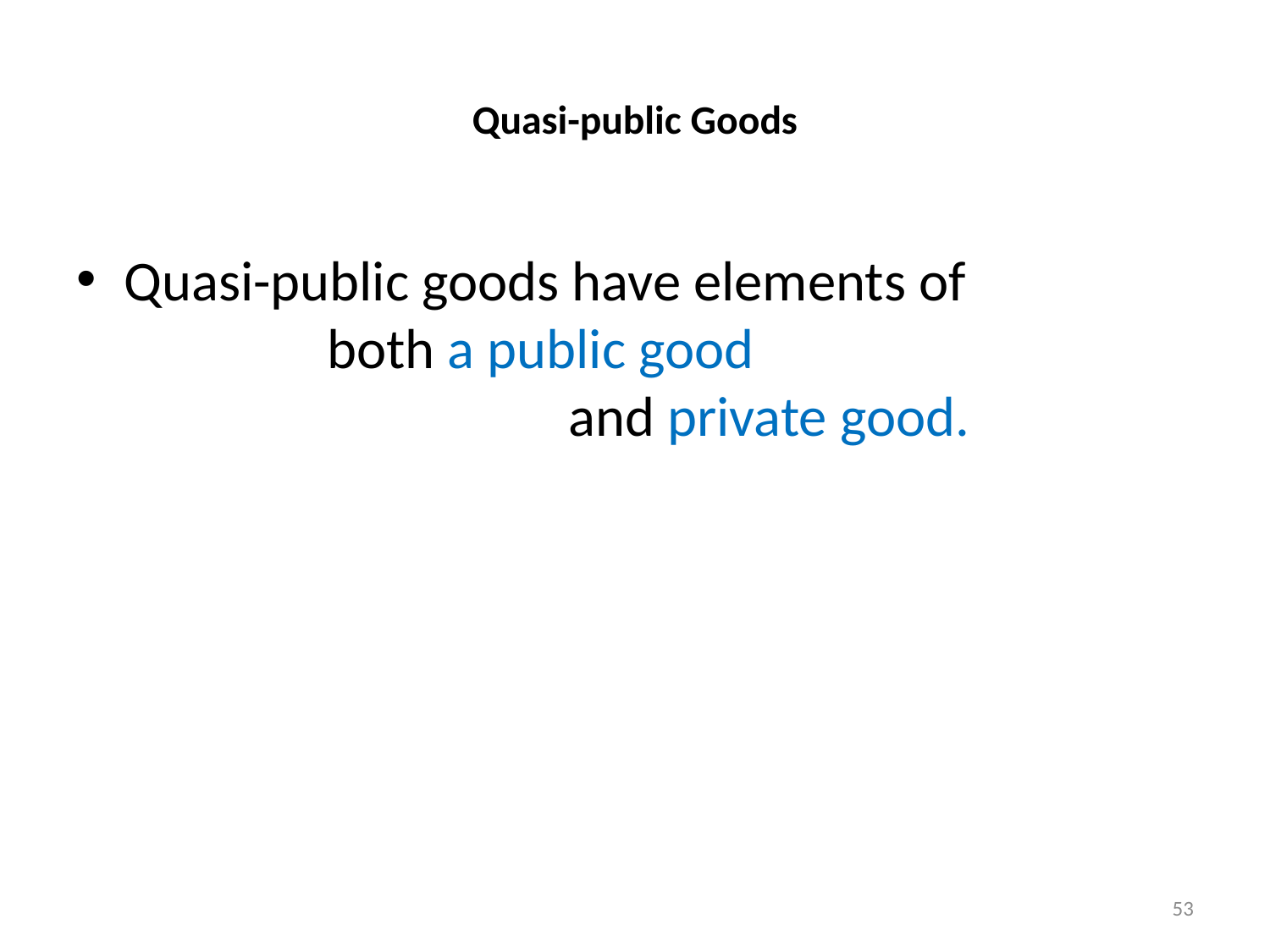

# Quasi-public Goods
Quasi-public goods have elements of                                  both a public good                                                                      and private good.

53